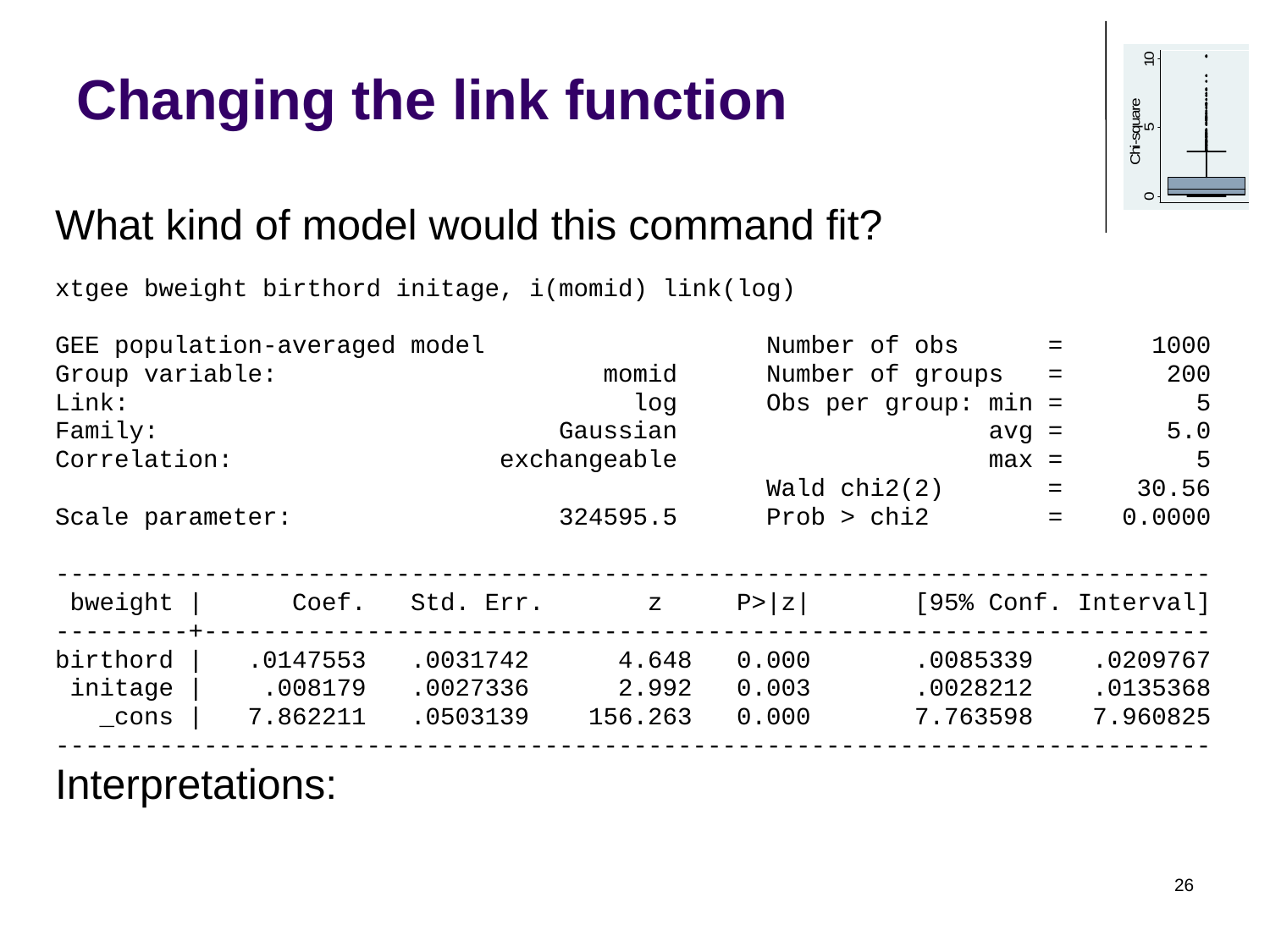

# Changing the link function
What kind of model would this command fit?

xtgee bweight birthord initage, i(momid) link(log)

GEE population-averaged model                   Number of obs      =      1000
Group variable:                      momid      Number of groups   =       200
Link:                                  log      Obs per group: min =         5
Family:                           Gaussian                     avg =       5.0
Correlation:                  exchangeable                     max =         5
                                                Wald chi2(2)       =     30.56
Scale parameter:                  324595.5      Prob > chi2        =    0.0000

------------------------------------------------------------------------------
 bweight |      Coef.   Std. Err.       z     P>|z|       [95% Conf. Interval]
---------+--------------------------------------------------------------------
birthord |   .0147553   .0031742      4.648   0.000       .0085339    .0209767
 initage |    .008179   .0027336      2.992   0.003       .0028212    .0135368
   _cons |   7.862211   .0503139    156.263   0.000       7.763598    7.960825
------------------------------------------------------------------------------
Interpretations:

26